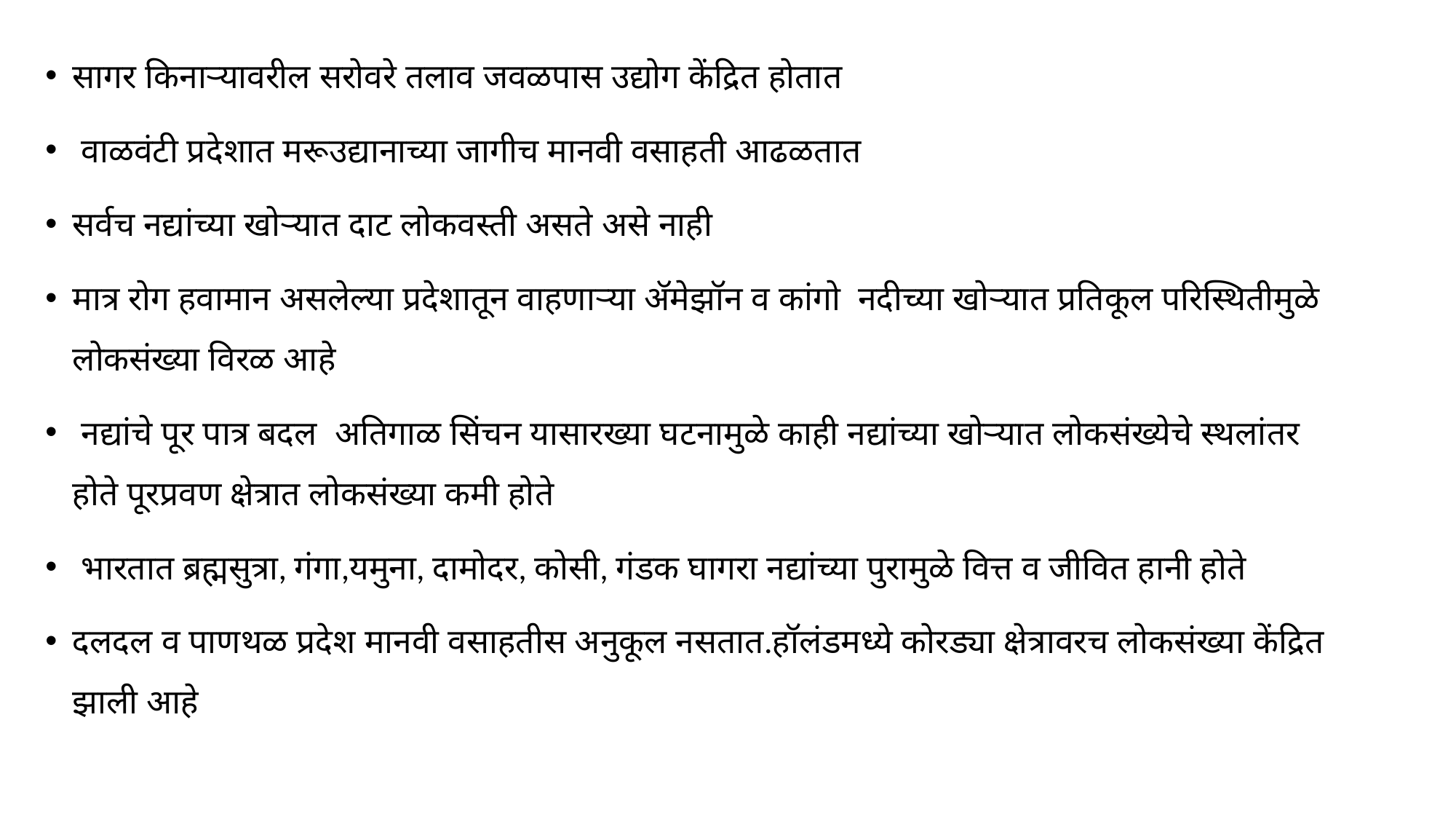

सागर किनाऱ्यावरील सरोवरे तलाव जवळपास उद्योग केंद्रित होतात
 वाळवंटी प्रदेशात मरूउद्यानाच्या जागीच मानवी वसाहती आढळतात
सर्वच नद्यांच्या खोऱ्यात दाट लोकवस्ती असते असे नाही
मात्र रोग हवामान असलेल्या प्रदेशातून वाहणाऱ्या ॲमेझॉन व कांगो  नदीच्या खोऱ्यात प्रतिकूल परिस्थितीमुळे लोकसंख्या विरळ आहे
 नद्यांचे पूर पात्र बदल  अतिगाळ सिंचन यासारख्या घटनामुळे काही नद्यांच्या खोऱ्यात लोकसंख्येचे स्थलांतर होते पूरप्रवण क्षेत्रात लोकसंख्या कमी होते
 भारतात ब्रह्मसुत्रा, गंगा,यमुना, दामोदर, कोसी, गंडक घागरा नद्यांच्या पुरामुळे वित्त व जीवित हानी होते
दलदल व पाणथळ प्रदेश मानवी वसाहतीस अनुकूल नसतात.हॉलंडमध्ये कोरड्या क्षेत्रावरच लोकसंख्या केंद्रित झाली आहे